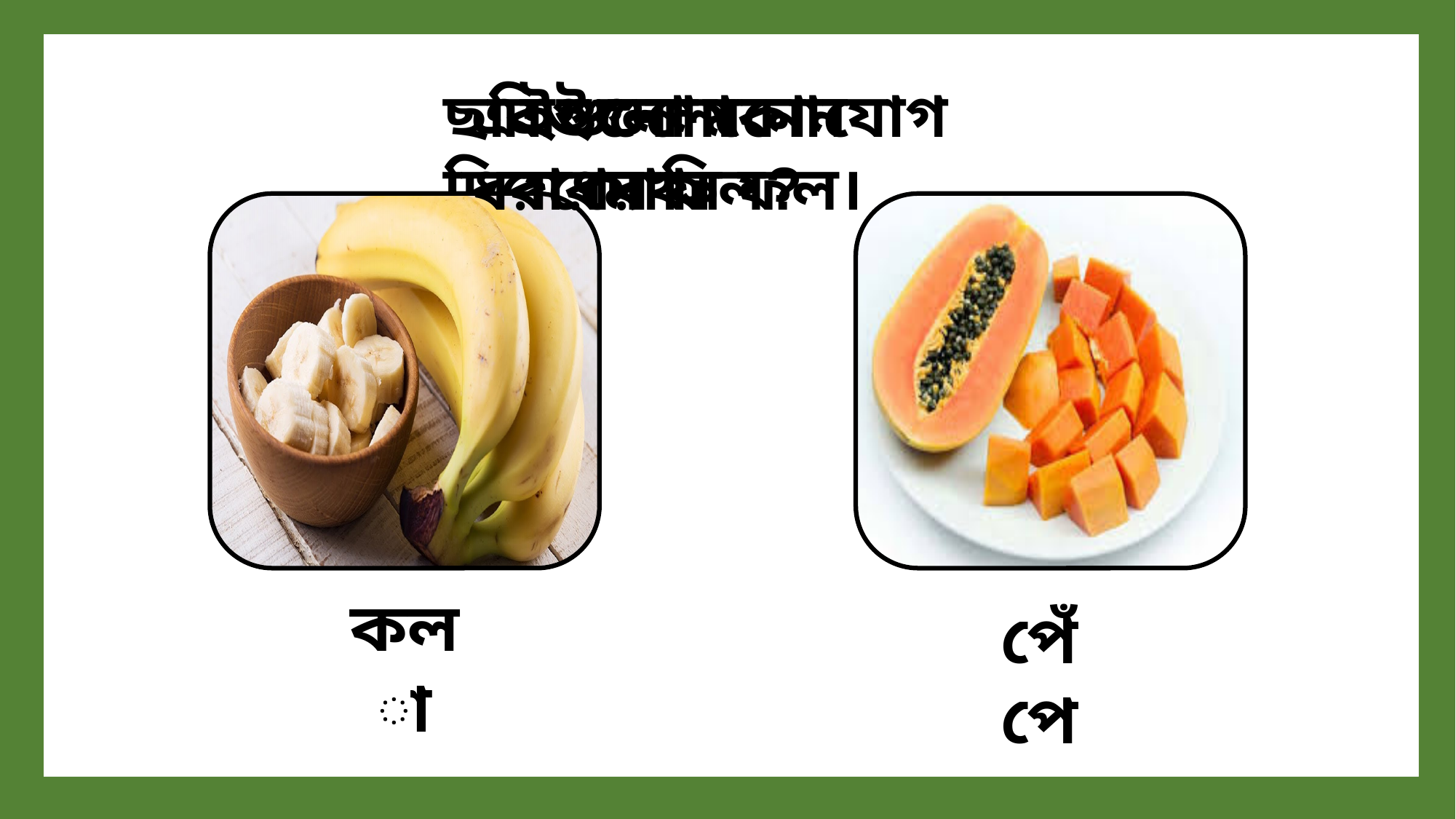

ছবিগুলো মনোযোগ দিয়ে দেখ।
এইগুলো কোন ধরণের ফল?
এইগুলো বারমাসি ফল।

কলা
পেঁপে